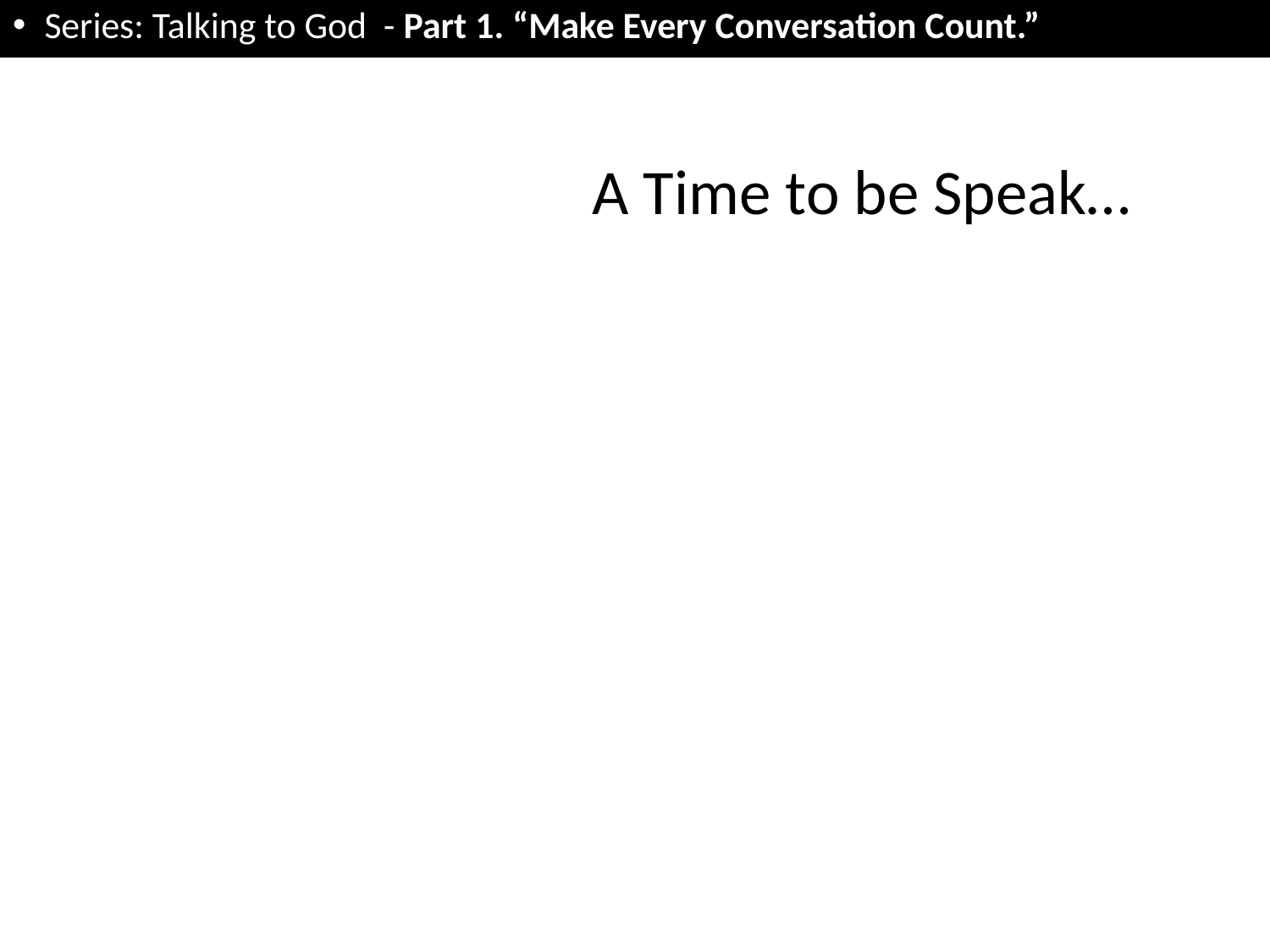

Series: Talking to God  - Part 1. “Make Every Conversation Count.”
# Make Every Conversation Count A Time to be Speak…